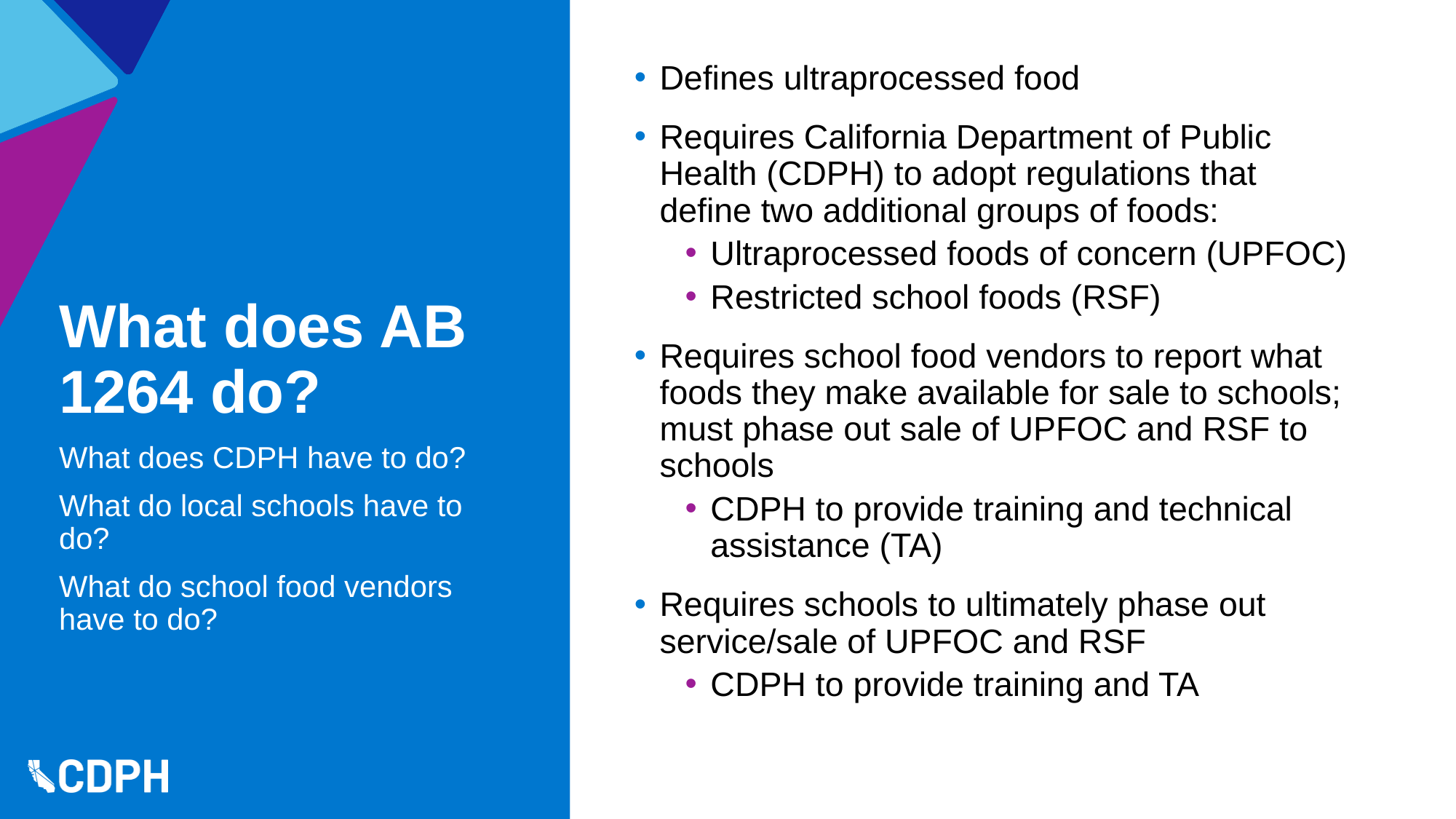

Defines ultraprocessed food
Requires California Department of Public Health (CDPH) to adopt regulations that define two additional groups of foods:
Ultraprocessed foods of concern (UPFOC)
Restricted school foods (RSF)
Requires school food vendors to report what foods they make available for sale to schools; must phase out sale of UPFOC and RSF to schools
CDPH to provide training and technical assistance (TA)
Requires schools to ultimately phase out service/sale of UPFOC and RSF
CDPH to provide training and TA
# What does AB 1264 do?
What does CDPH have to do?
What do local schools have to do?
What do school food vendors have to do?